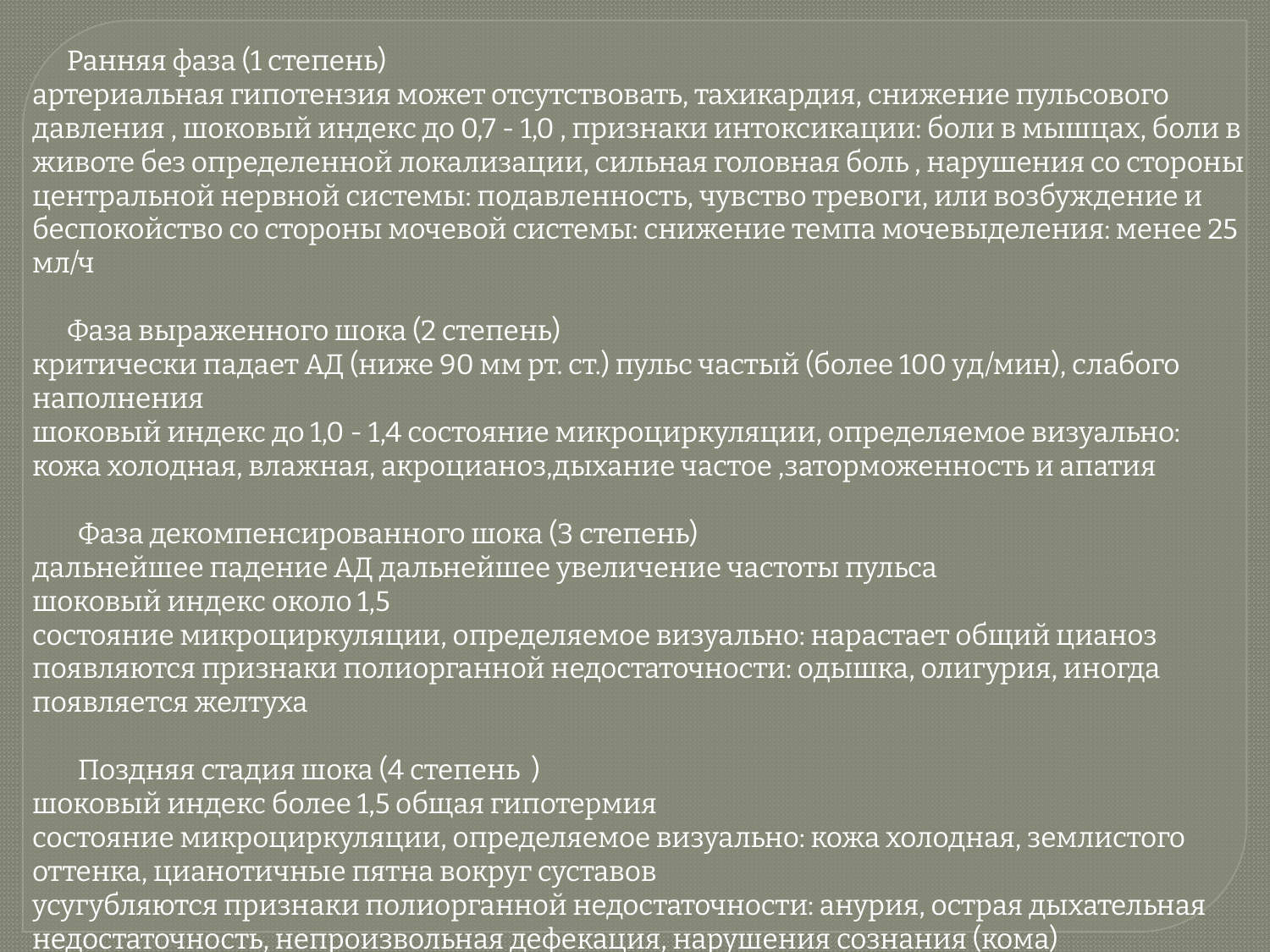

Ранняя фаза (1 степень) 
артериальная гипотензия может отсутствовать, тахикардия, снижение пульсового давления , шоковый индекс до 0,7 - 1,0 , признаки интоксикации: боли в мышцах, боли в животе без определенной локализации, сильная головная боль , нарушения со стороны центральной нервной системы: подавленность, чувство тревоги, или возбуждение и беспокойство со стороны мочевой системы: снижение темпа мочевыделения: менее 25 мл/ч
      Фаза выраженного шока (2 степень)
критически падает АД (ниже 90 мм рт. ст.) пульс частый (более 100 уд/мин), слабого наполнения
шоковый индекс до 1,0 - 1,4 состояние микроциркуляции, определяемое визуально: кожа холодная, влажная, акроцианоз,дыхание частое ,заторможенность и апатия 
      
        Фаза декомпенсированного шока (3 степень)
дальнейшее падение АД дальнейшее увеличение частоты пульса
шоковый индекс около 1,5
состояние микроциркуляции, определяемое визуально: нарастает общий цианоз
появляются признаки полиорганной недостаточности: одышка, олигурия, иногда появляется желтуха 
      
        Поздняя стадия шока (4 степень  )
шоковый индекс более 1,5 общая гипотермия 
состояние микроциркуляции, определяемое визуально: кожа холодная, землистого оттенка, цианотичные пятна вокруг суставов 
усугубляются признаки полиорганной недостаточности: анурия, острая дыхательная недостаточность, непроизвольная дефекация, нарушения сознания (кома)